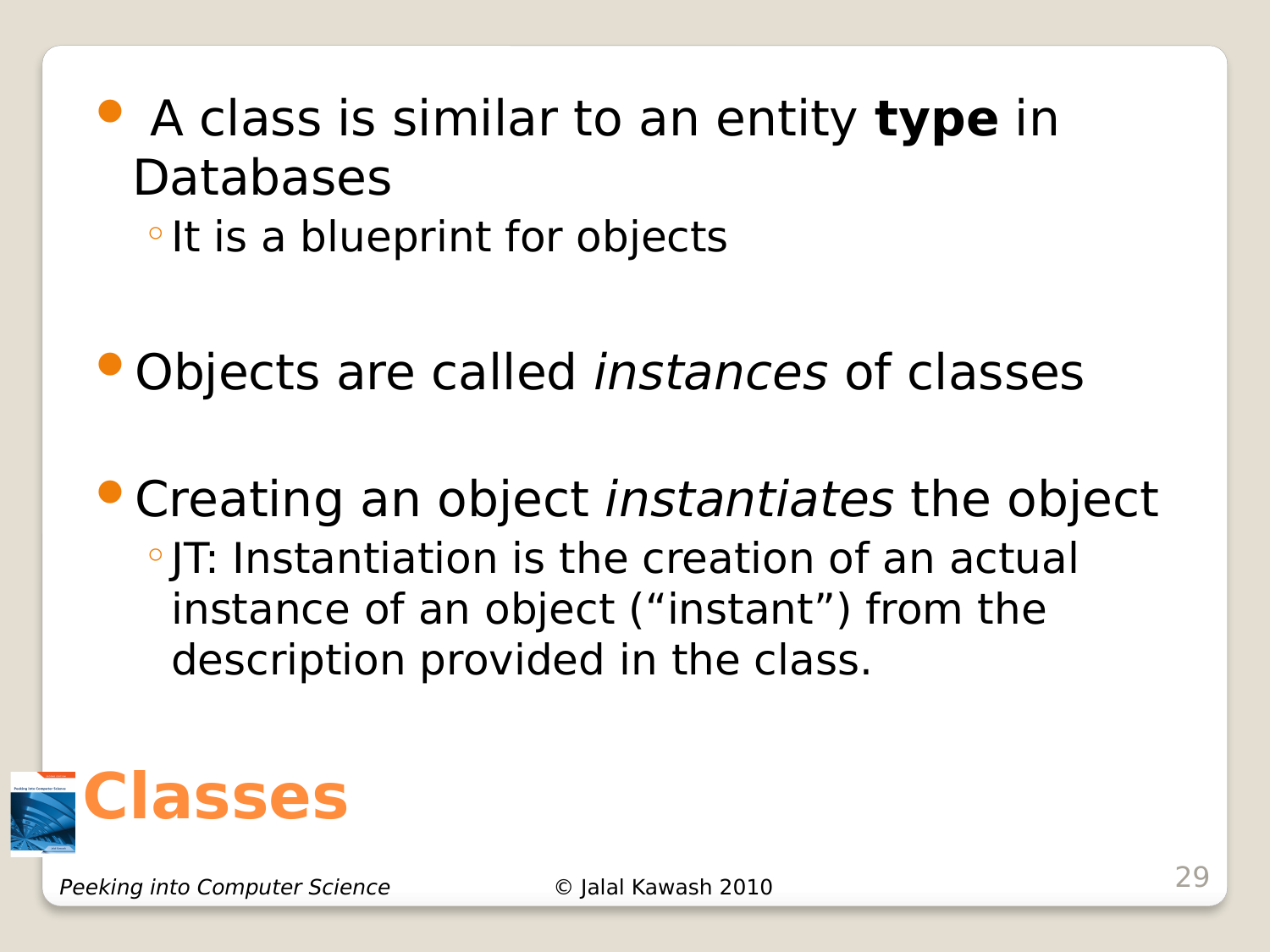

A class is similar to an entity type in Databases
It is a blueprint for objects

Objects are called instances of classes

Creating an object instantiates the object
JT: Instantiation is the creation of an actual instance of an object (“instant”) from the description provided in the class.
Classes
29